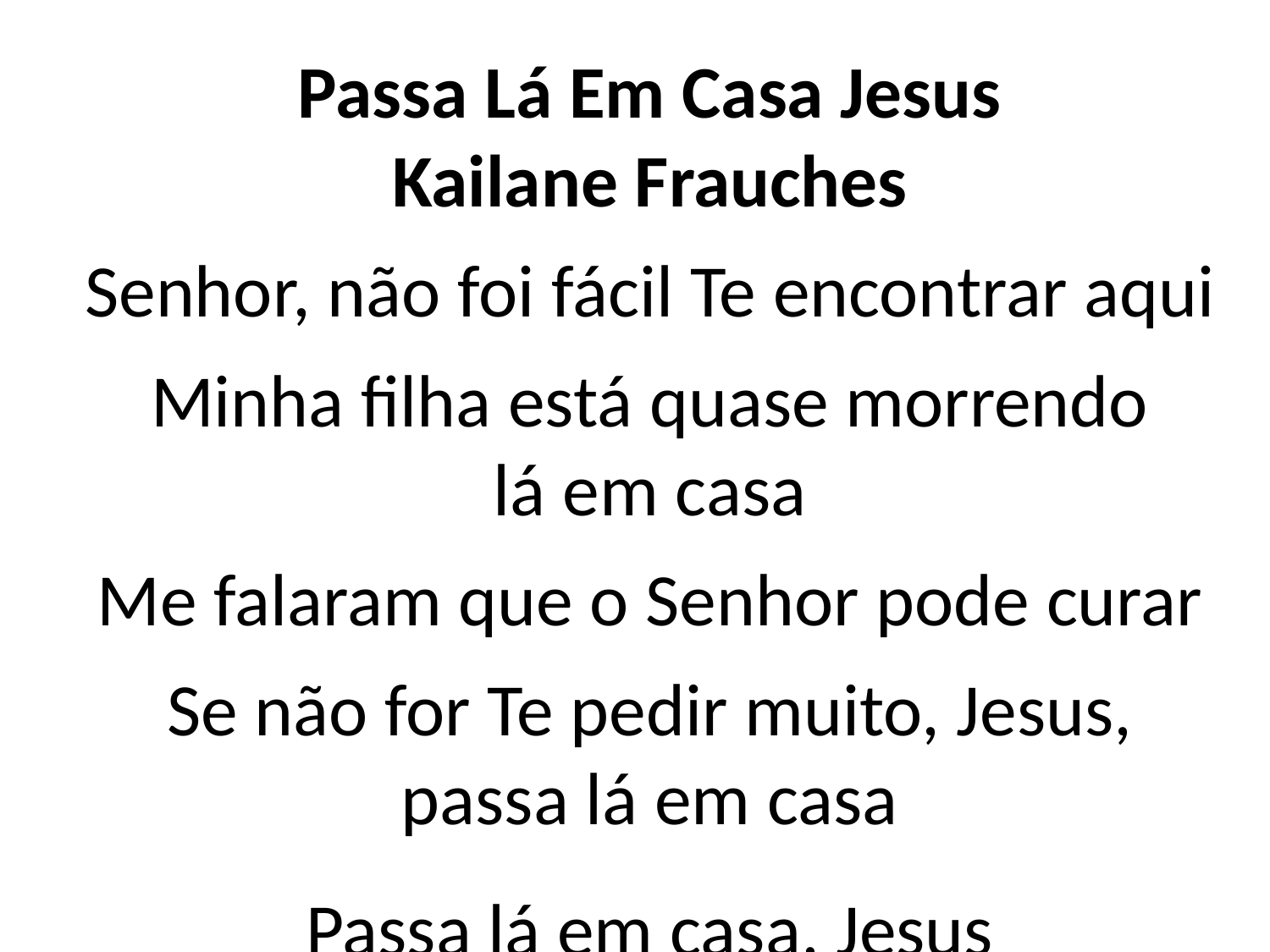

Passa Lá Em Casa Jesus
Kailane Frauches

Senhor, não foi fácil Te encontrar aqui

Minha filha está quase morrendo
lá em casa

Me falaram que o Senhor pode curar

Se não for Te pedir muito, Jesus,
passa lá em casa

Passa lá em casa, Jesus
#